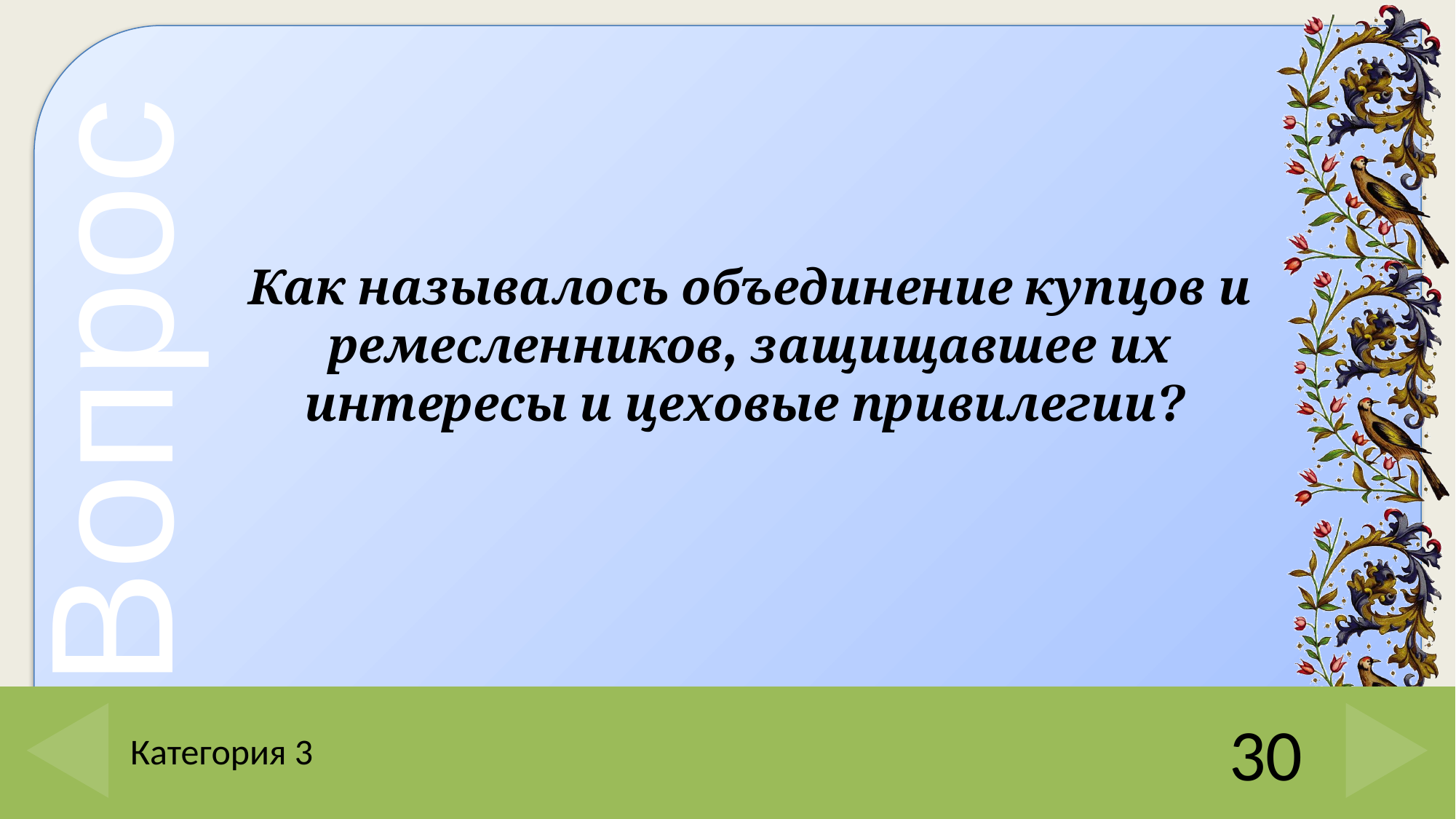

Как называлось объединение купцов и ремесленников, защищавшее их интересы и цеховые привилегии?
# Категория 3
30